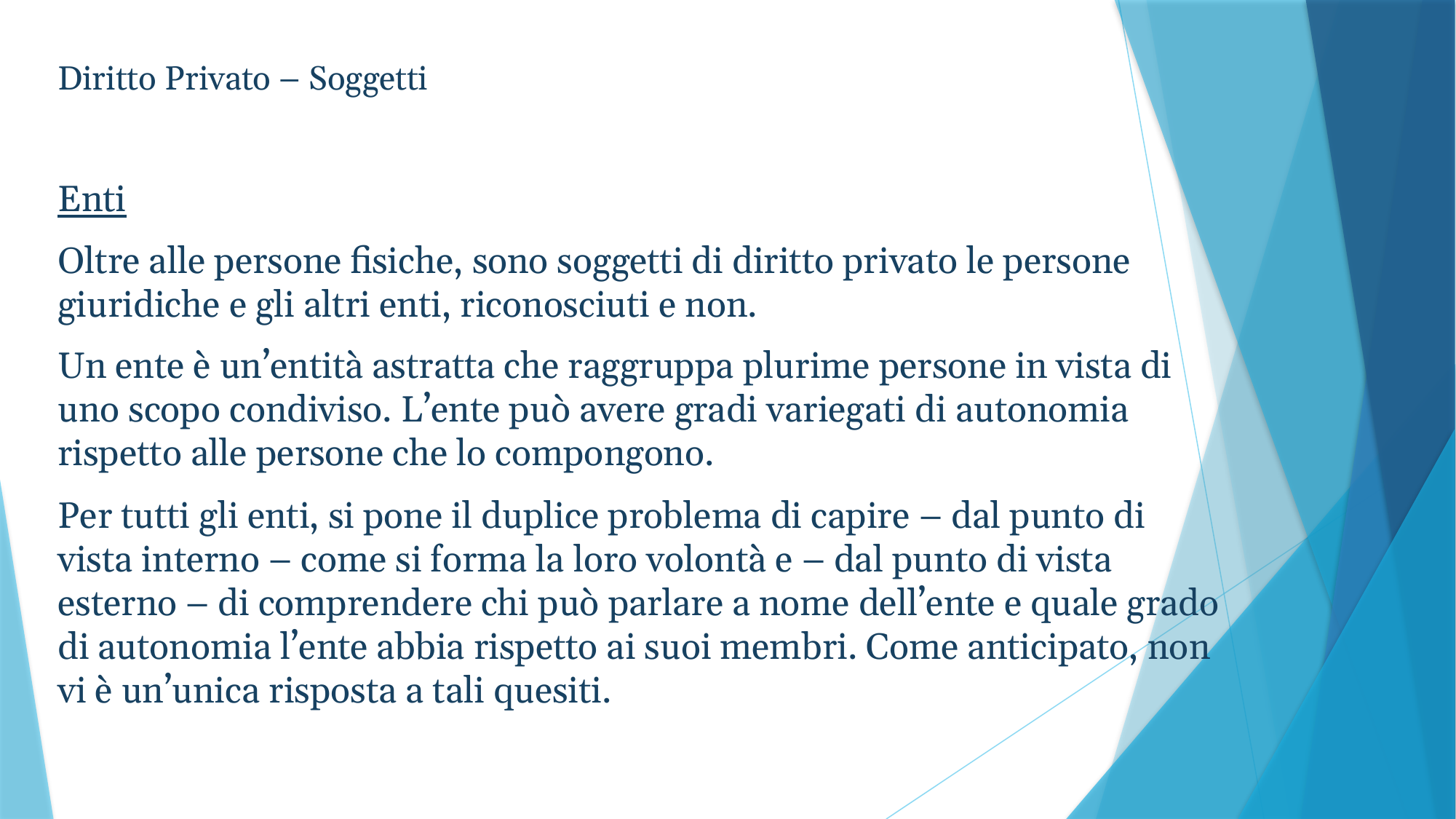

Diritto Privato – Soggetti
Enti
Oltre alle persone fisiche, sono soggetti di diritto privato le persone giuridiche e gli altri enti, riconosciuti e non.
Un ente è un’entità astratta che raggruppa plurime persone in vista di uno scopo condiviso. L’ente può avere gradi variegati di autonomia rispetto alle persone che lo compongono.
Per tutti gli enti, si pone il duplice problema di capire – dal punto di vista interno – come si forma la loro volontà e – dal punto di vista esterno – di comprendere chi può parlare a nome dell’ente e quale grado di autonomia l’ente abbia rispetto ai suoi membri. Come anticipato, non vi è un’unica risposta a tali quesiti.